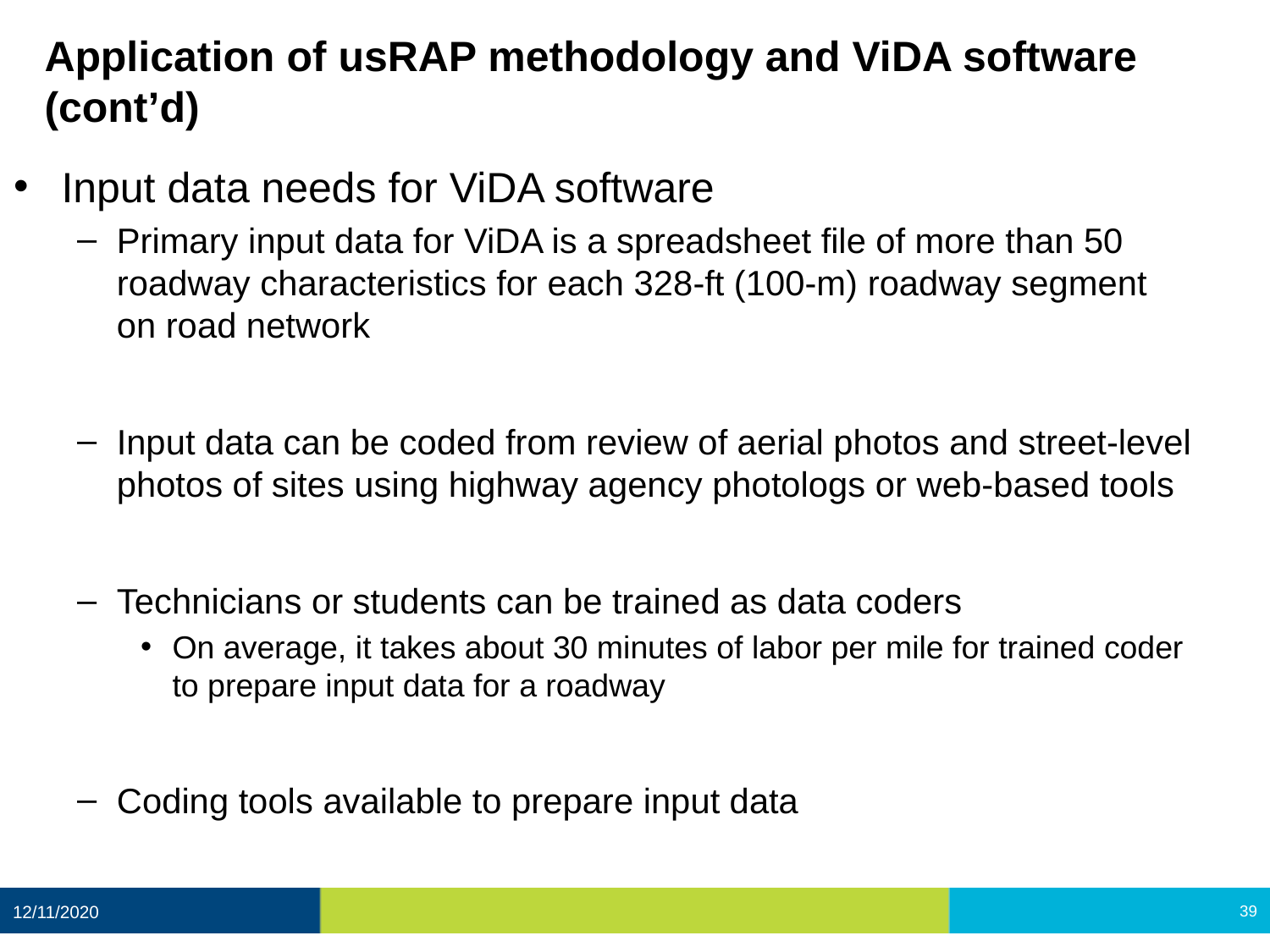

# Application of usRAP methodology and ViDA software (cont’d)

Input data needs for ViDA software
Primary input data for ViDA is a spreadsheet file of more than 50 roadway characteristics for each 328-ft (100-m) roadway segment on road network

Input data can be coded from review of aerial photos and street-level photos of sites using highway agency photologs or web-based tools

Technicians or students can be trained as data coders
On average, it takes about 30 minutes of labor per mile for trained coder to prepare input data for a roadway

Coding tools available to prepare input data
12/11/2020